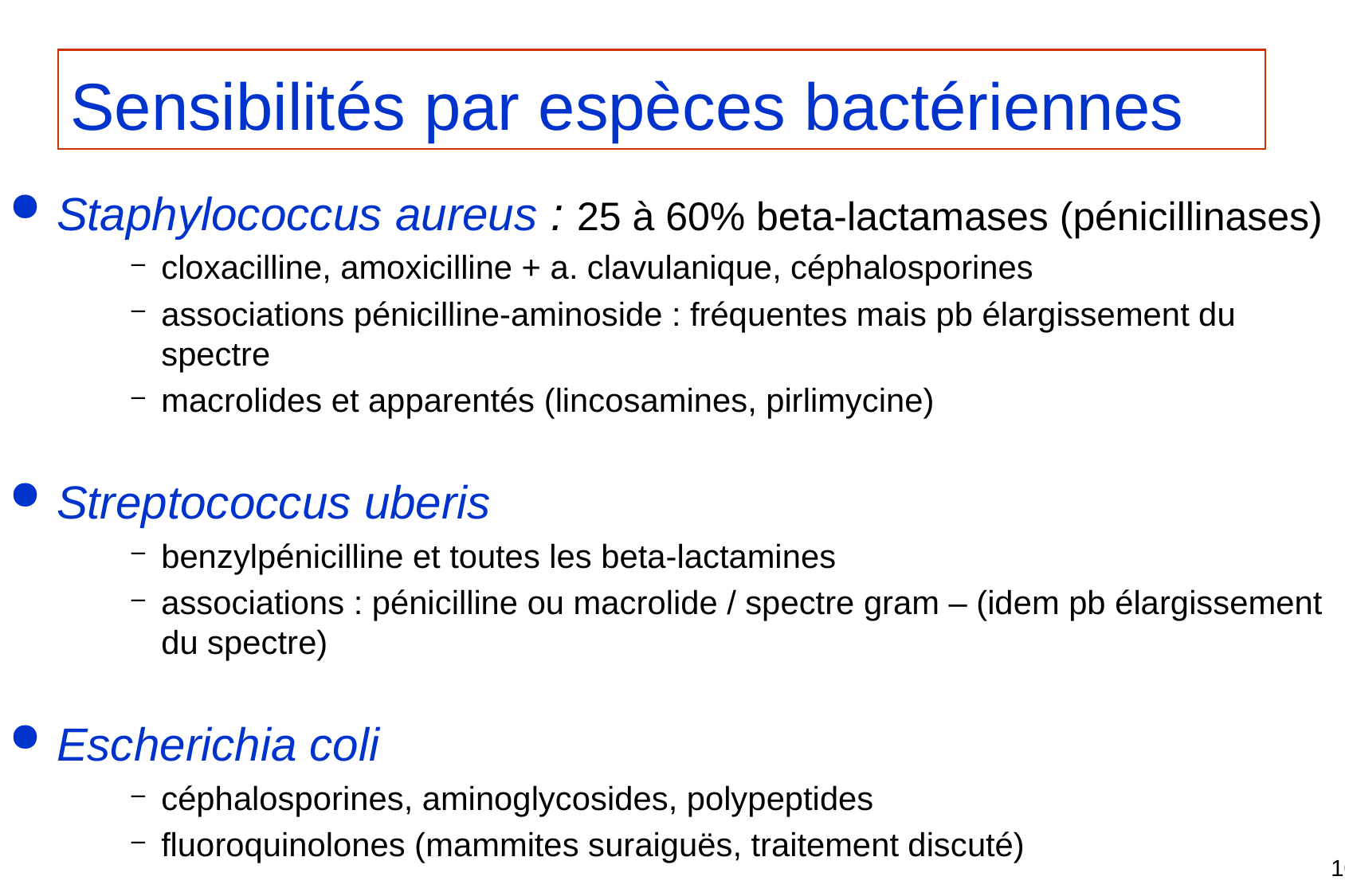

Sensibilités par espèces bactériennes
Staphylococcus aureus : 25 à 60% beta-lactamases (pénicillinases)
cloxacilline, amoxicilline + a. clavulanique, céphalosporines
associations pénicilline-aminoside : fréquentes mais pb élargissement du spectre
macrolides et apparentés (lincosamines, pirlimycine)

Streptococcus uberis
benzylpénicilline et toutes les beta-lactamines
associations : pénicilline ou macrolide / spectre gram – (idem pb élargissement du spectre)

Escherichia coli
céphalosporines, aminoglycosides, polypeptides
fluoroquinolones (mammites suraiguës, traitement discuté)